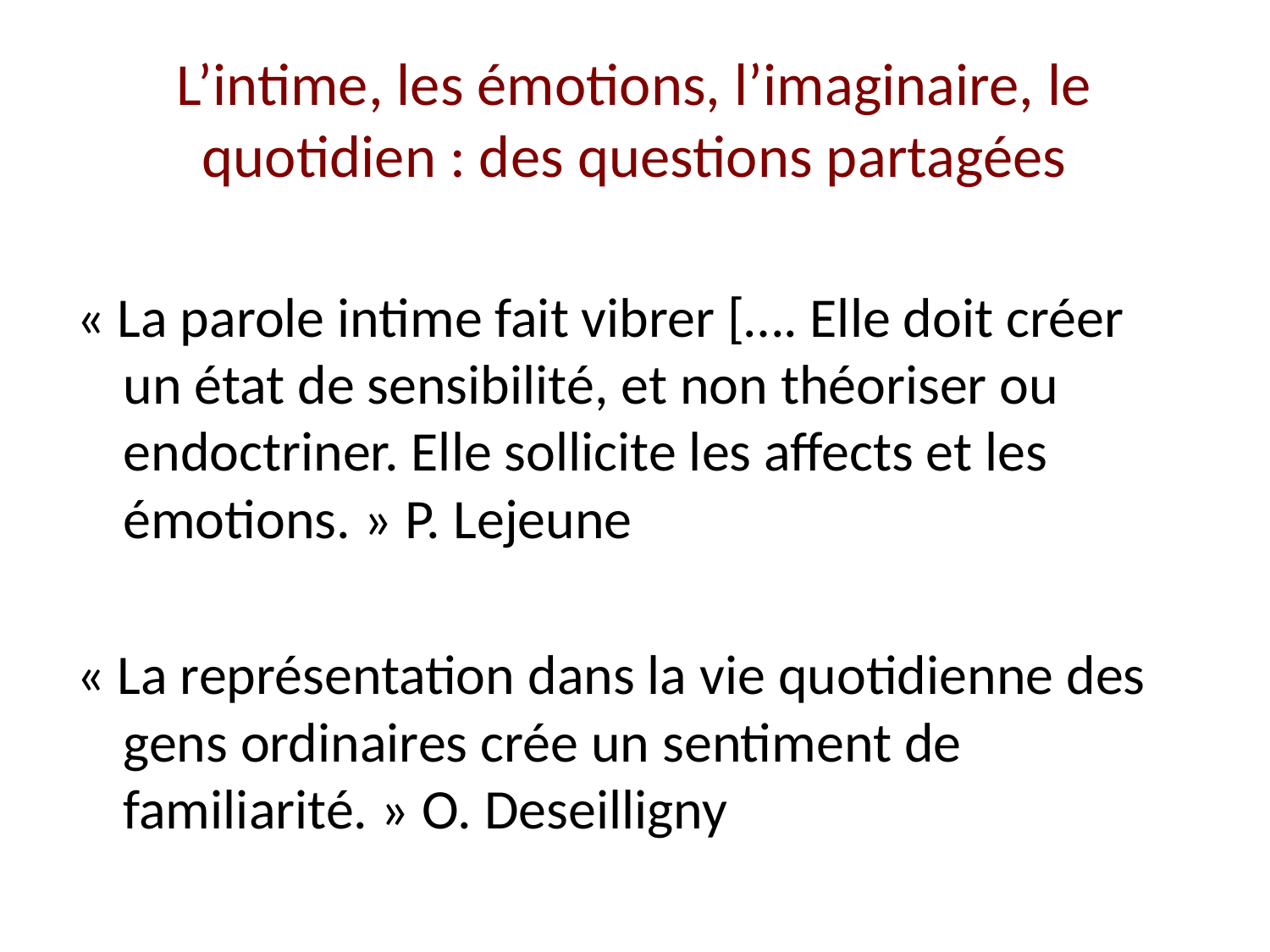

# L’intime, les émotions, l’imaginaire, le quotidien : des questions partagées

« La parole intime fait vibrer […. Elle doit créer un état de sensibilité, et non théoriser ou endoctriner. Elle sollicite les affects et les émotions. » P. Lejeune

« La représentation dans la vie quotidienne des gens ordinaires crée un sentiment de familiarité. » O. Deseilligny